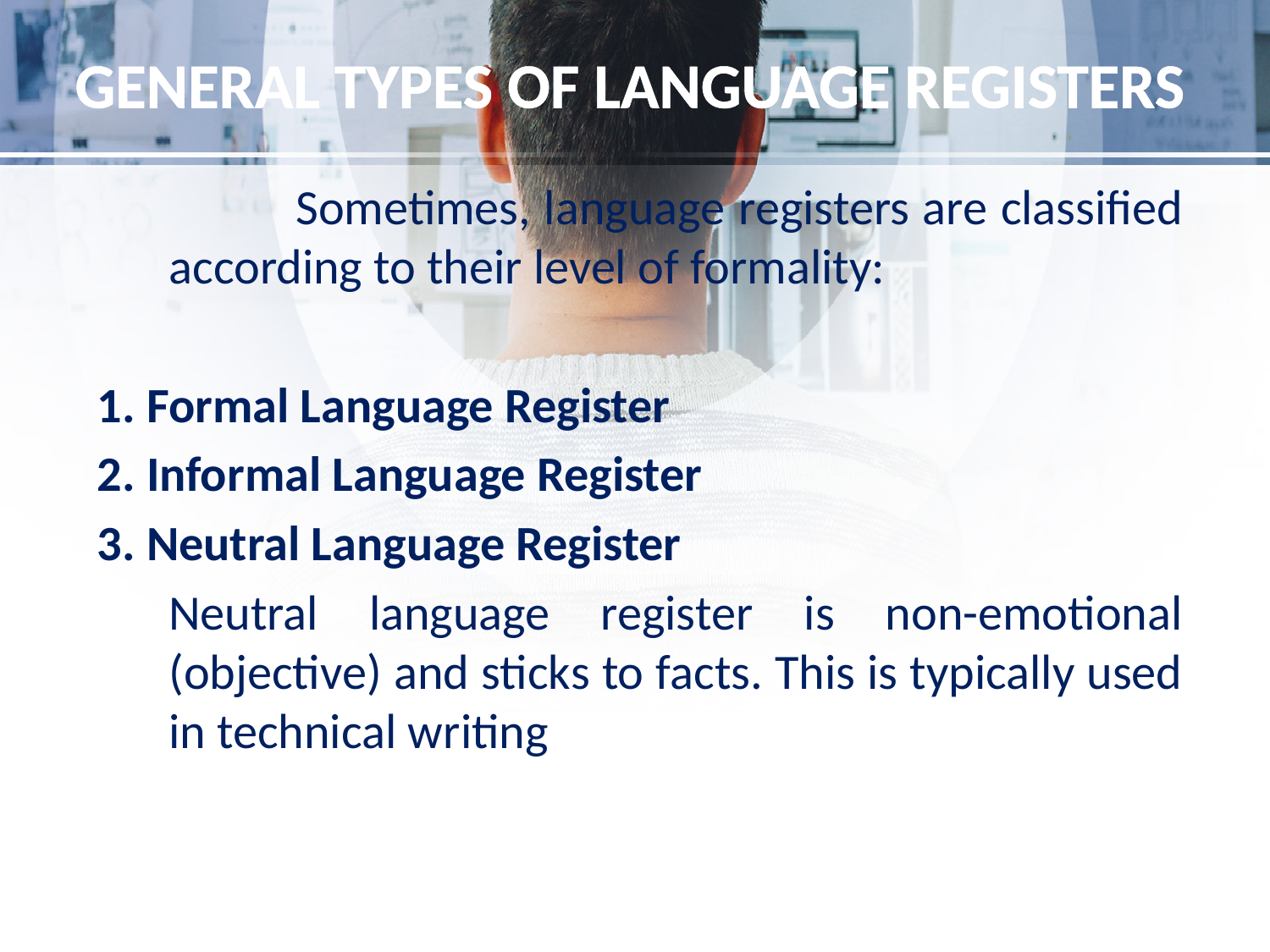

# GENERAL TYPES OF LANGUAGE REGISTERS

		Sometimes, language registers are classified according to their level of formality:

1. Formal Language Register
2. Informal Language Register
3. Neutral Language Register
	Neutral language register is non-emotional (objective) and sticks to facts. This is typically used in technical writing